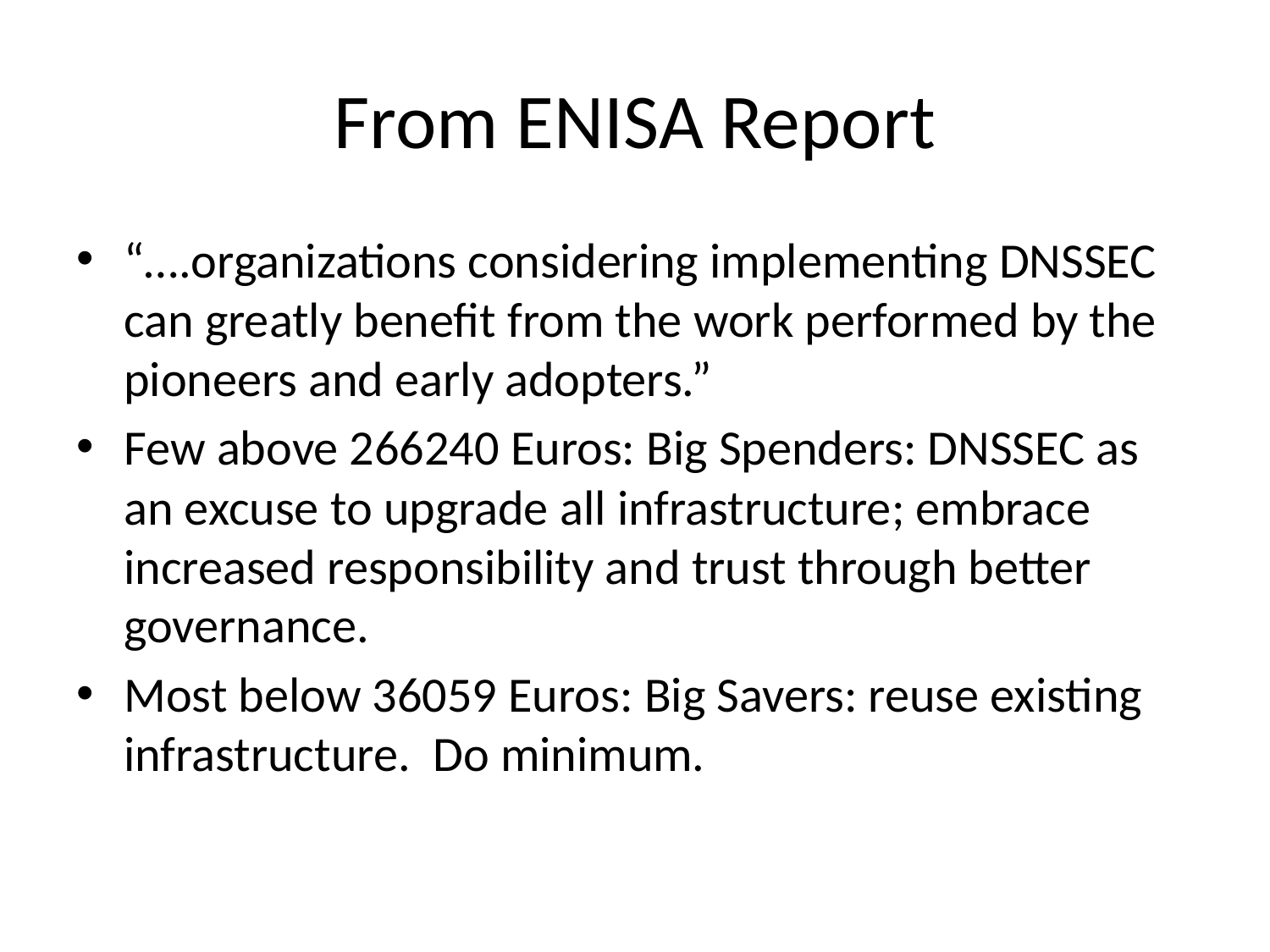

# From ENISA Report
“….organizations considering implementing DNSSEC can greatly benefit from the work performed by the pioneers and early adopters.”
Few above 266240 Euros: Big Spenders: DNSSEC as an excuse to upgrade all infrastructure; embrace increased responsibility and trust through better governance.
Most below 36059 Euros: Big Savers: reuse existing infrastructure.  Do minimum.